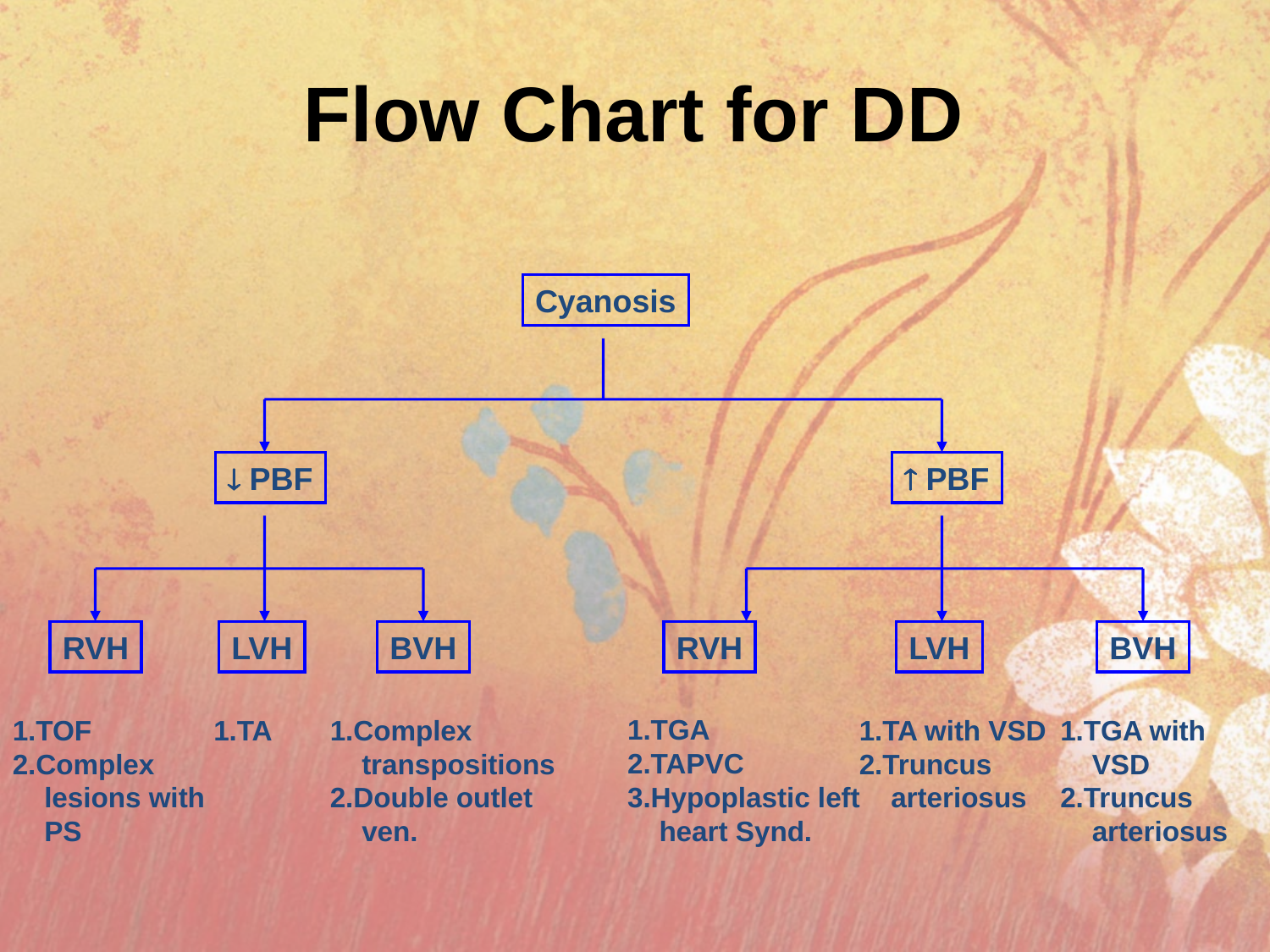

# Flow Chart for DD
Cyanosis

↓ PBF
↑ PBF

RVH
LVH
BVH
RVH
LVH
BVH
1.TGA
2.TAPVC
3.Hypoplastic left heart Synd.
1.TOF
2.Complex lesions with PS
1.TA
1.Complex transpositions
2.Double outlet ven.
1.TA with VSD
2.Truncus arteriosus
1.TGA with VSD
2.Truncus arteriosus